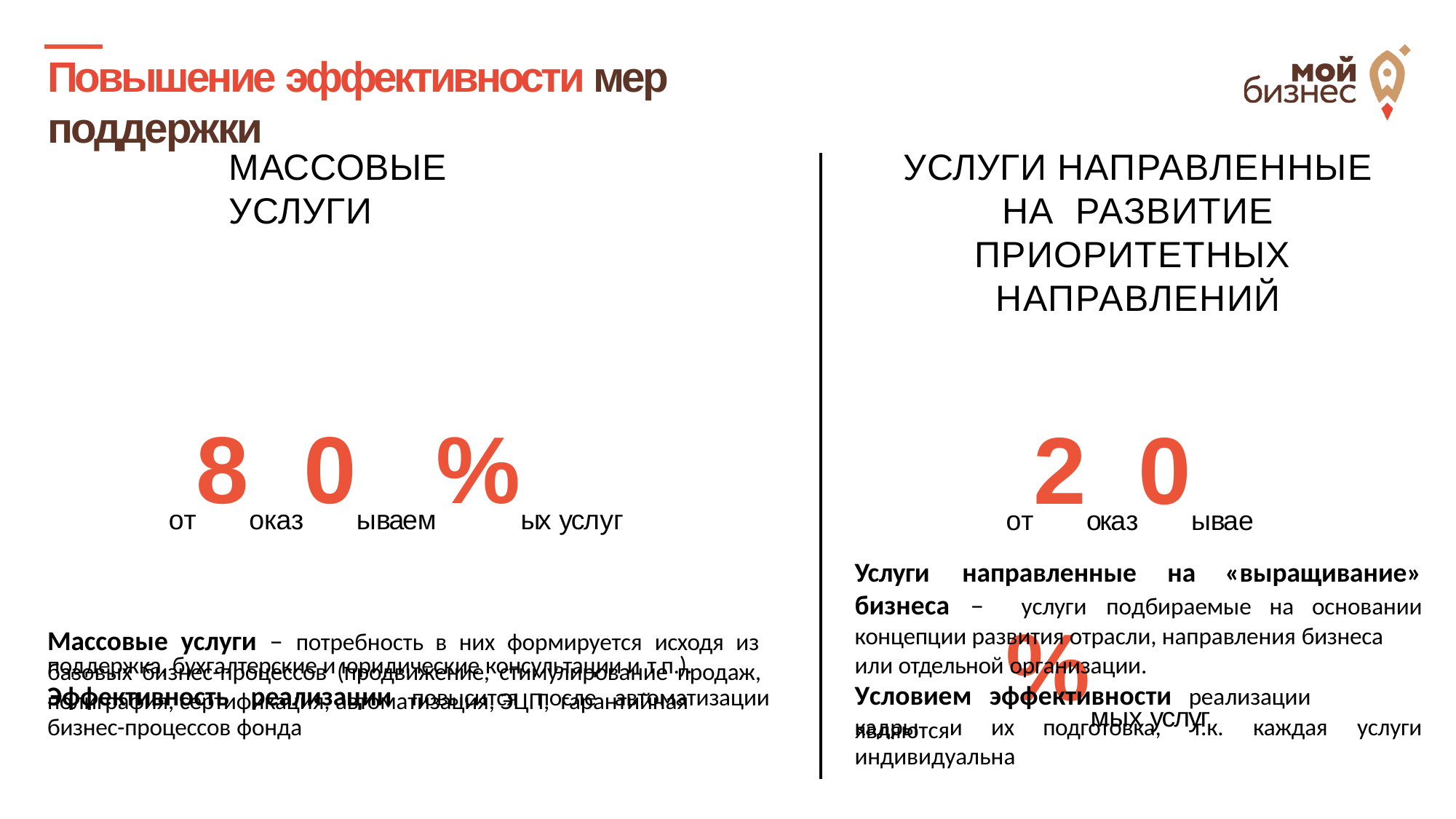

Повышение эффективности мер поддержки
МАССОВЫЕ УСЛУГИ
УСЛУГИ НАПРАВЛЕННЫЕ НА  РАЗВИТИЕ ПРИОРИТЕТНЫХ  НАПРАВЛЕНИЙ

от8оказ0ываем%ых услуг
Массовые услуги – потребность в них формируется исходя из  базовых бизнес-процессов (продвижение, стимулирование продаж,  полиграфия, сертификация, автоматизация, ЭЦП, гарантийная
от2оказ0ывае%мых услуг
Услуги	направленные	на	«выращивание»
бизнеса	–
услуги	подбираемые	на	основании
концепции развития отрасли, направления бизнеса  или отдельной организации.
Условием	эффективности	реализации	являются
поддержка, бухгалтерские и юридические консультации и т.п.).
Эффективность	реализации	повысится	после	автоматизации
кадры	и	их	подготовка,	т.к.	каждая	услуги
бизнес-процессов фонда
индивидуальна